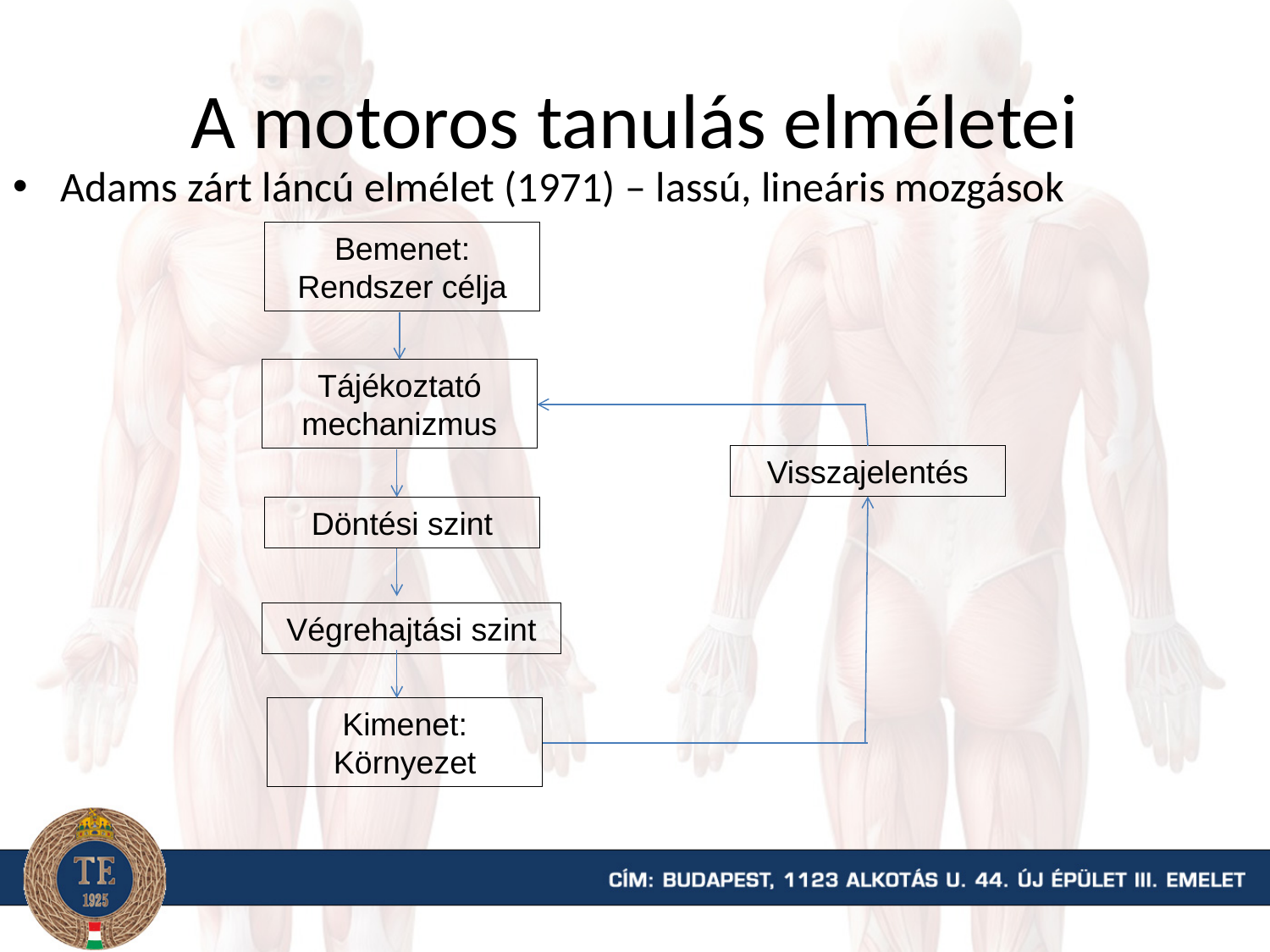

# A motoros tanulás elméletei
Adams zárt láncú elmélet (1971) – lassú, lineáris mozgások
Bemenet:
Rendszer célja
Tájékoztató mechanizmus
Visszajelentés
Döntési szint
Végrehajtási szint
Kimenet:
Környezet